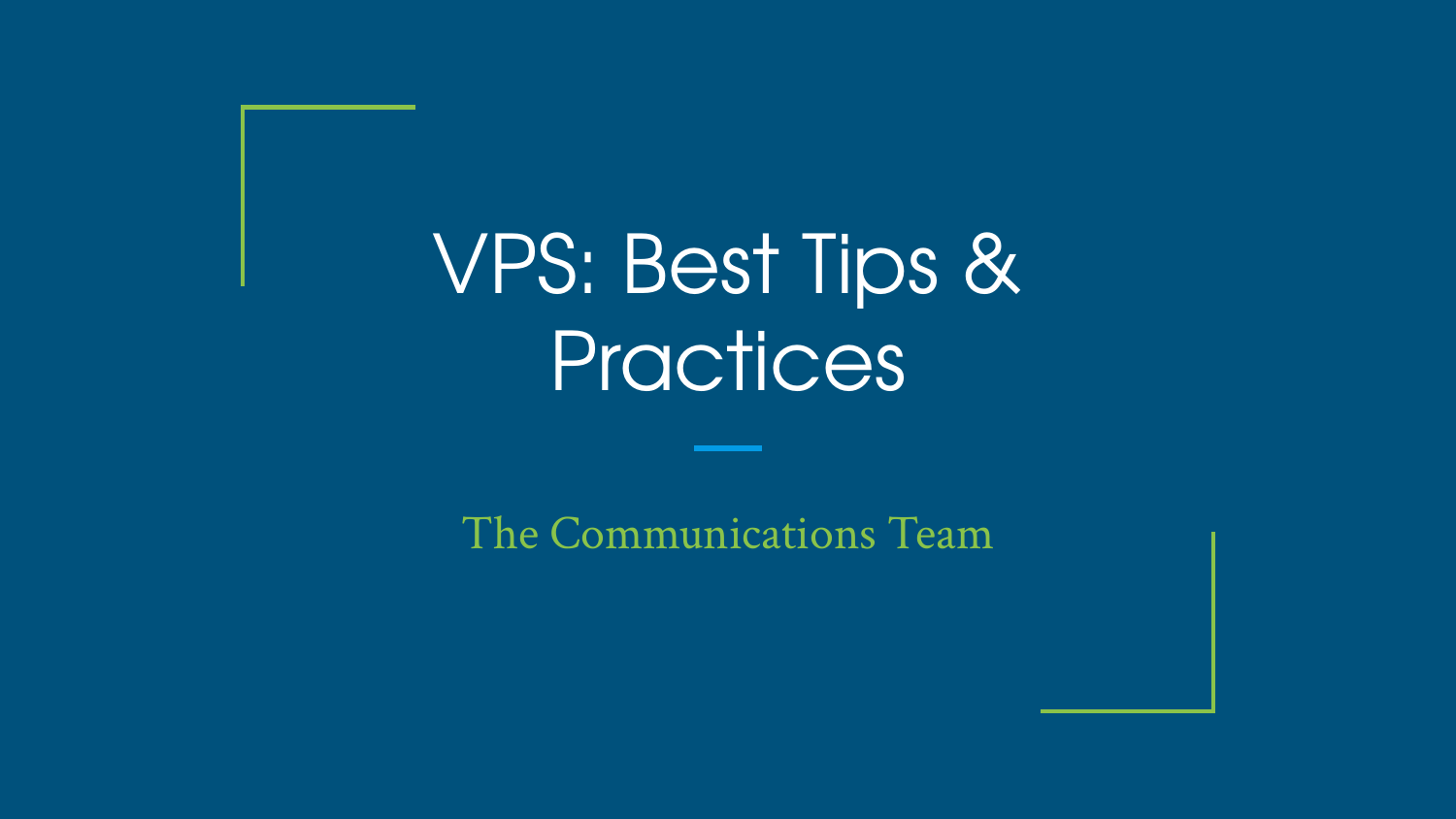

# VPS: Best Tips & Practices
The Communications Team